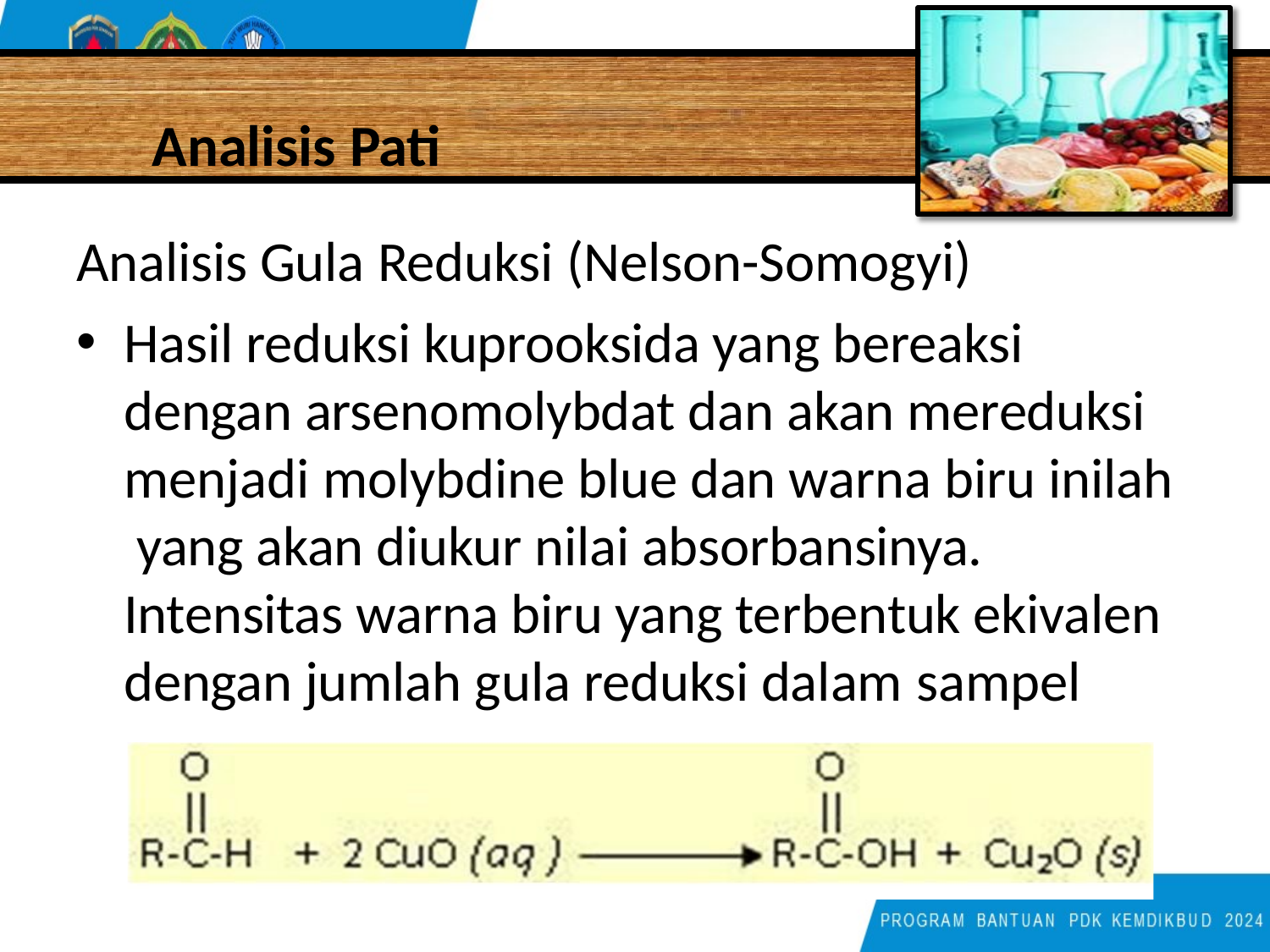

# Analisis Pati
Analisis Gula Reduksi (Nelson-Somogyi)

Analisis Gula Reduksi (Nelson-Somogyi)
Hasil reduksi kuprooksida yang bereaksi  dengan arsenomolybdat dan akan mereduksi  menjadi molybdine blue dan warna biru inilah  yang akan diukur nilai absorbansinya.  Intensitas warna biru yang terbentuk ekivalen  dengan jumlah gula reduksi dalam sampel